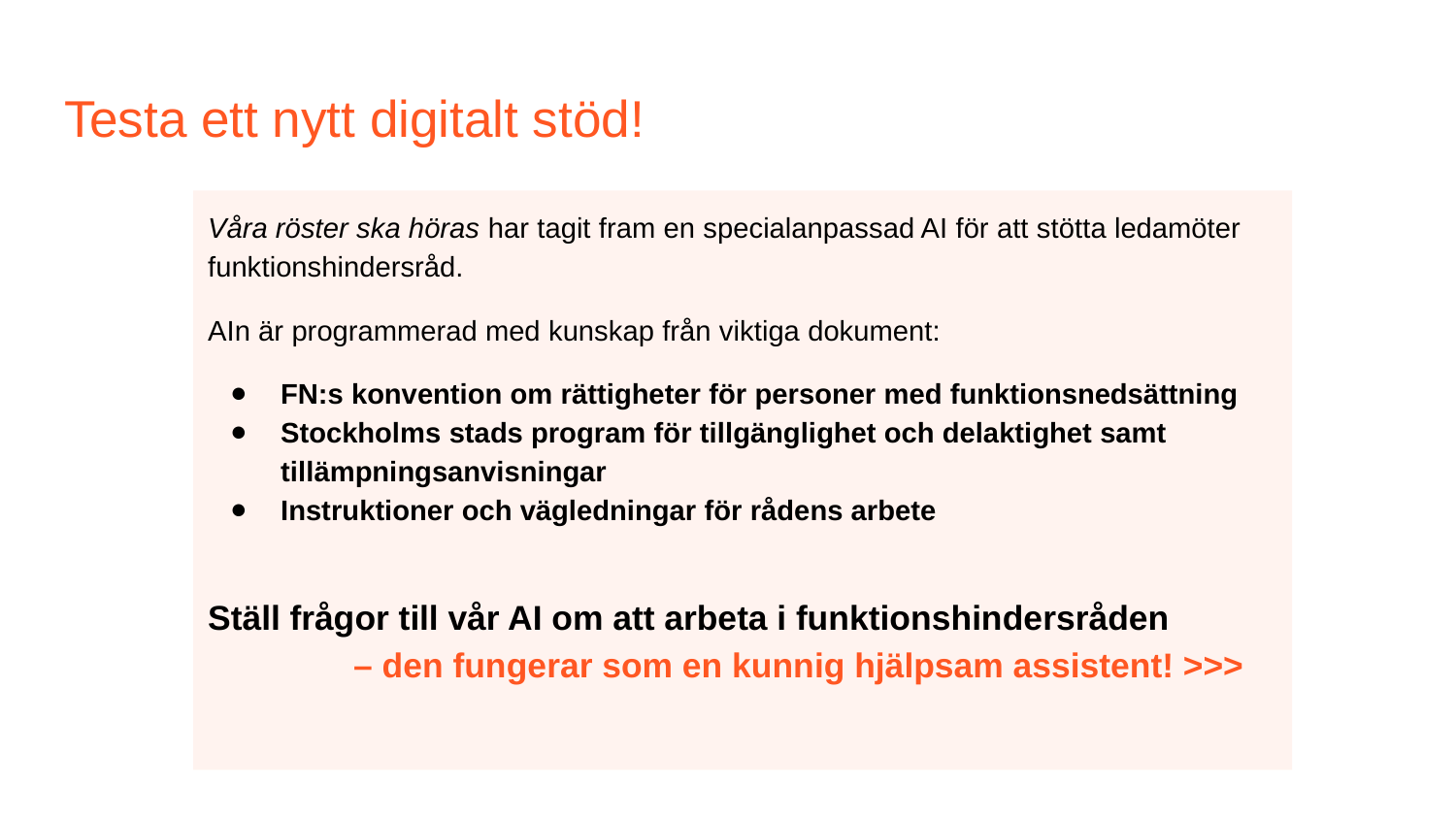

# Testa ett nytt digitalt stöd!
Våra röster ska höras har tagit fram en specialanpassad AI för att stötta ledamöter funktionshindersråd.
AIn är programmerad med kunskap från viktiga dokument:
FN:s konvention om rättigheter för personer med funktionsnedsättning
Stockholms stads program för tillgänglighet och delaktighet samt tillämpningsanvisningar
Instruktioner och vägledningar för rådens arbete
Ställ frågor till vår AI om att arbeta i funktionshindersråden
	– den fungerar som en kunnig hjälpsam assistent! >>>